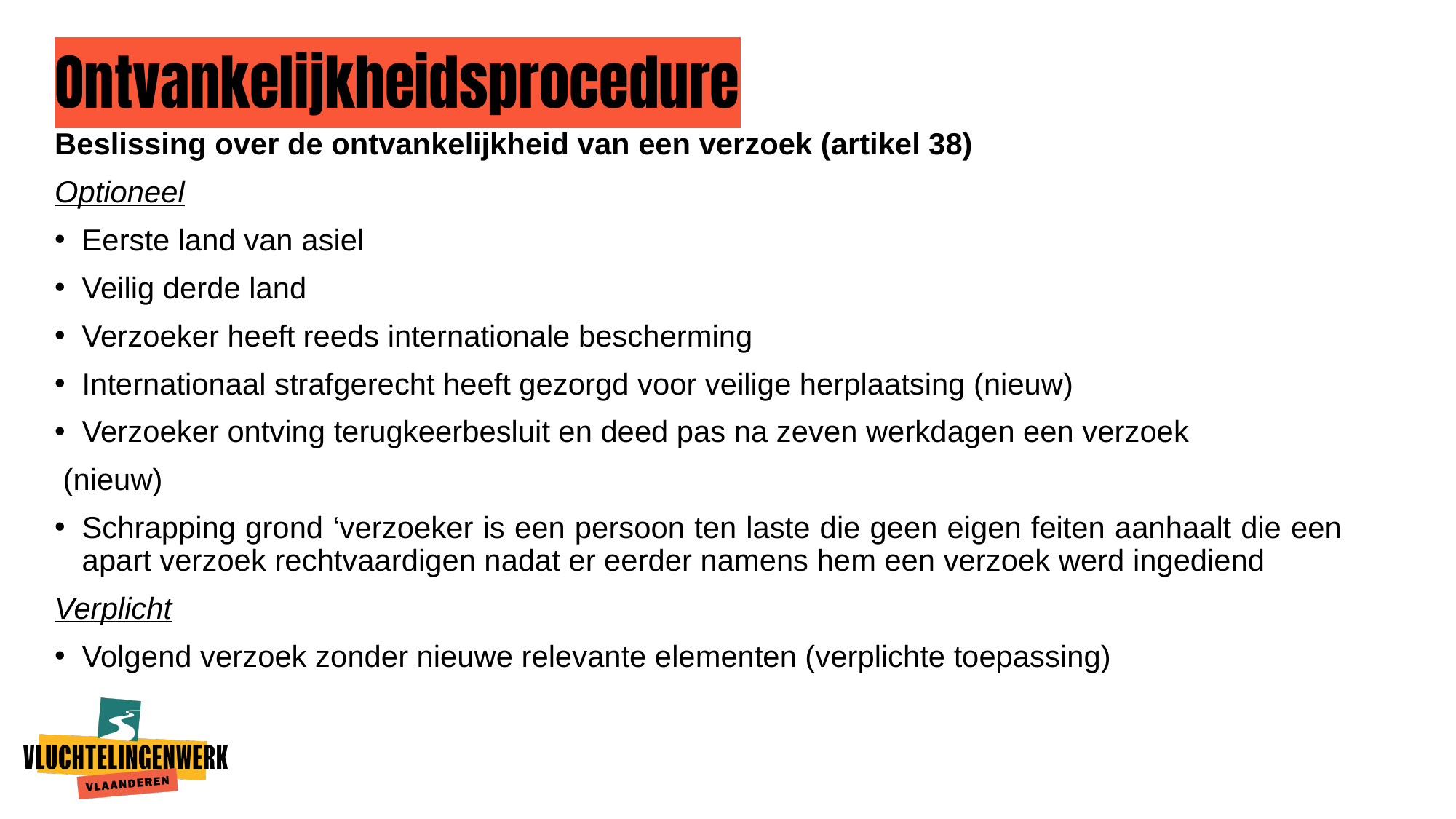

# Ontvankelijkheidsprocedure
Beslissing over de ontvankelijkheid van een verzoek (artikel 38)
Optioneel
Eerste land van asiel
Veilig derde land
Verzoeker heeft reeds internationale bescherming
Internationaal strafgerecht heeft gezorgd voor veilige herplaatsing (nieuw)
Verzoeker ontving terugkeerbesluit en deed pas na zeven werkdagen een verzoek
 (nieuw)
Schrapping grond ‘verzoeker is een persoon ten laste die geen eigen feiten aanhaalt die een apart verzoek rechtvaardigen nadat er eerder namens hem een verzoek werd ingediend
Verplicht
Volgend verzoek zonder nieuwe relevante elementen (verplichte toepassing)